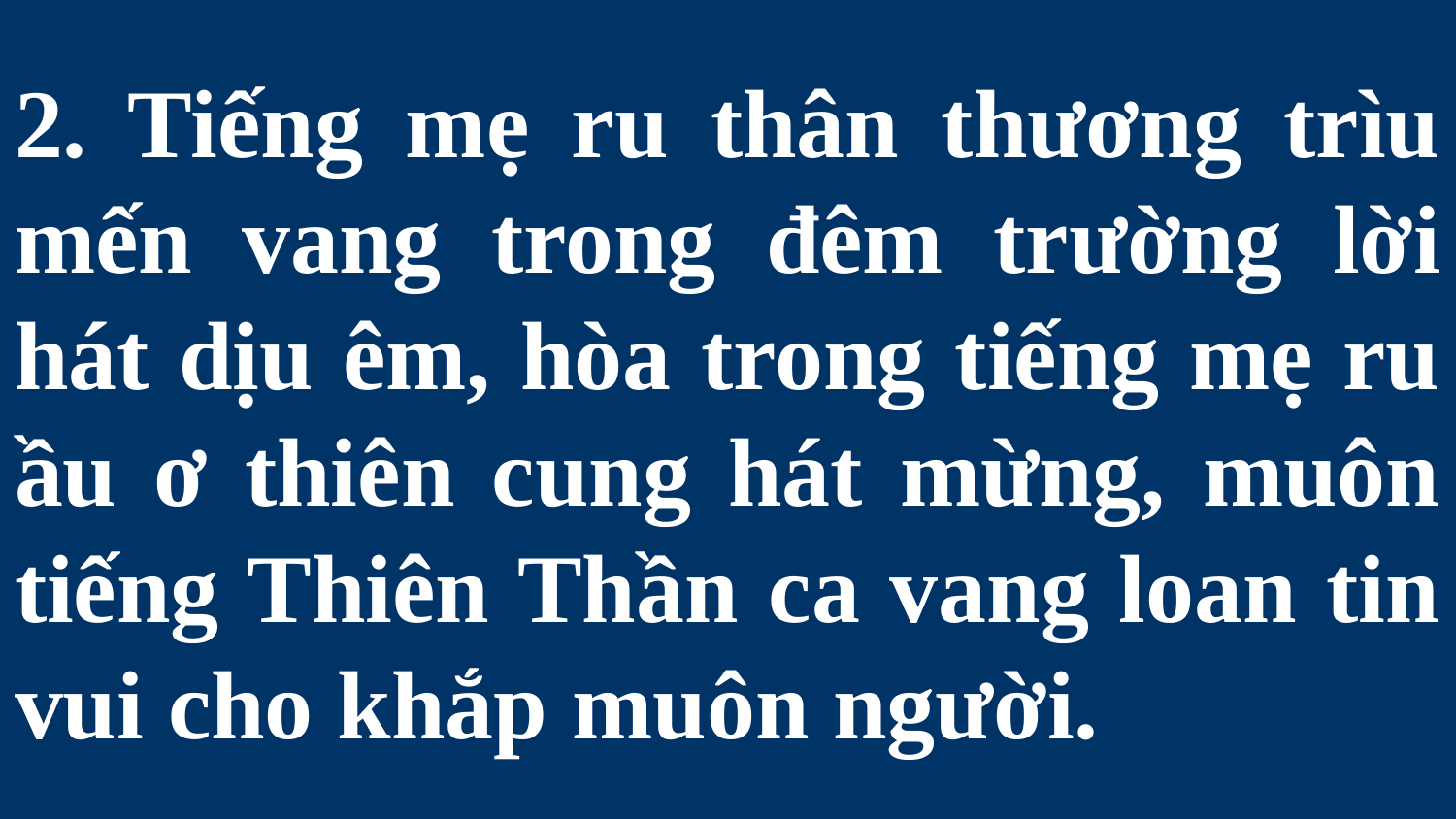

# 2. Tiếng mẹ ru thân thương trìu mến vang trong đêm trường lời hát dịu êm, hòa trong tiếng mẹ ru ầu ơ thiên cung hát mừng, muôn tiếng Thiên Thần ca vang loan tin vui cho khắp muôn người.